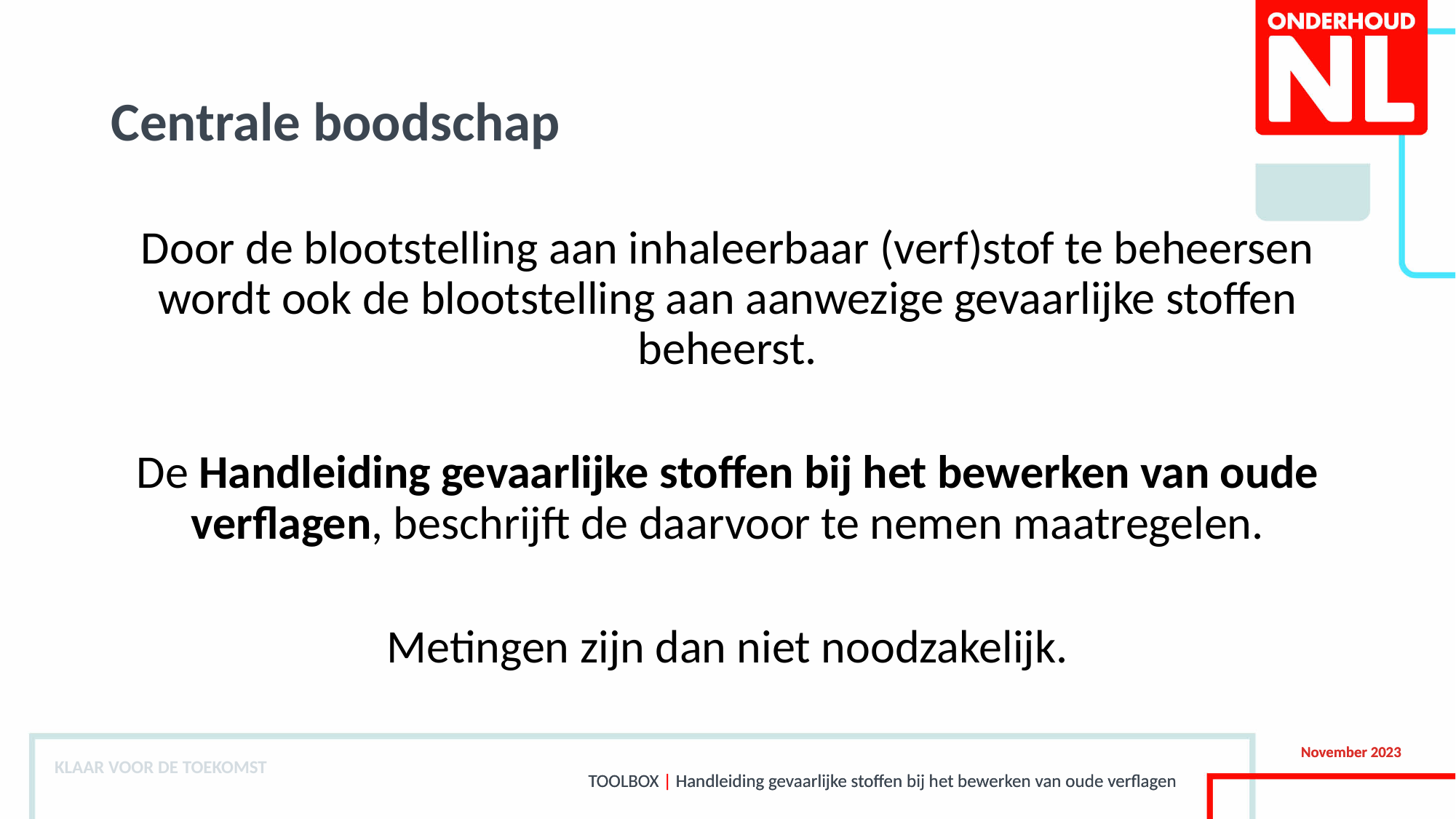

# Centrale boodschap
Door de blootstelling aan inhaleerbaar (verf)stof te beheersen wordt ook de blootstelling aan aanwezige gevaarlijke stoffen beheerst.

De Handleiding gevaarlijke stoffen bij het bewerken van oude verflagen, beschrijft de daarvoor te nemen maatregelen.

Metingen zijn dan niet noodzakelijk.